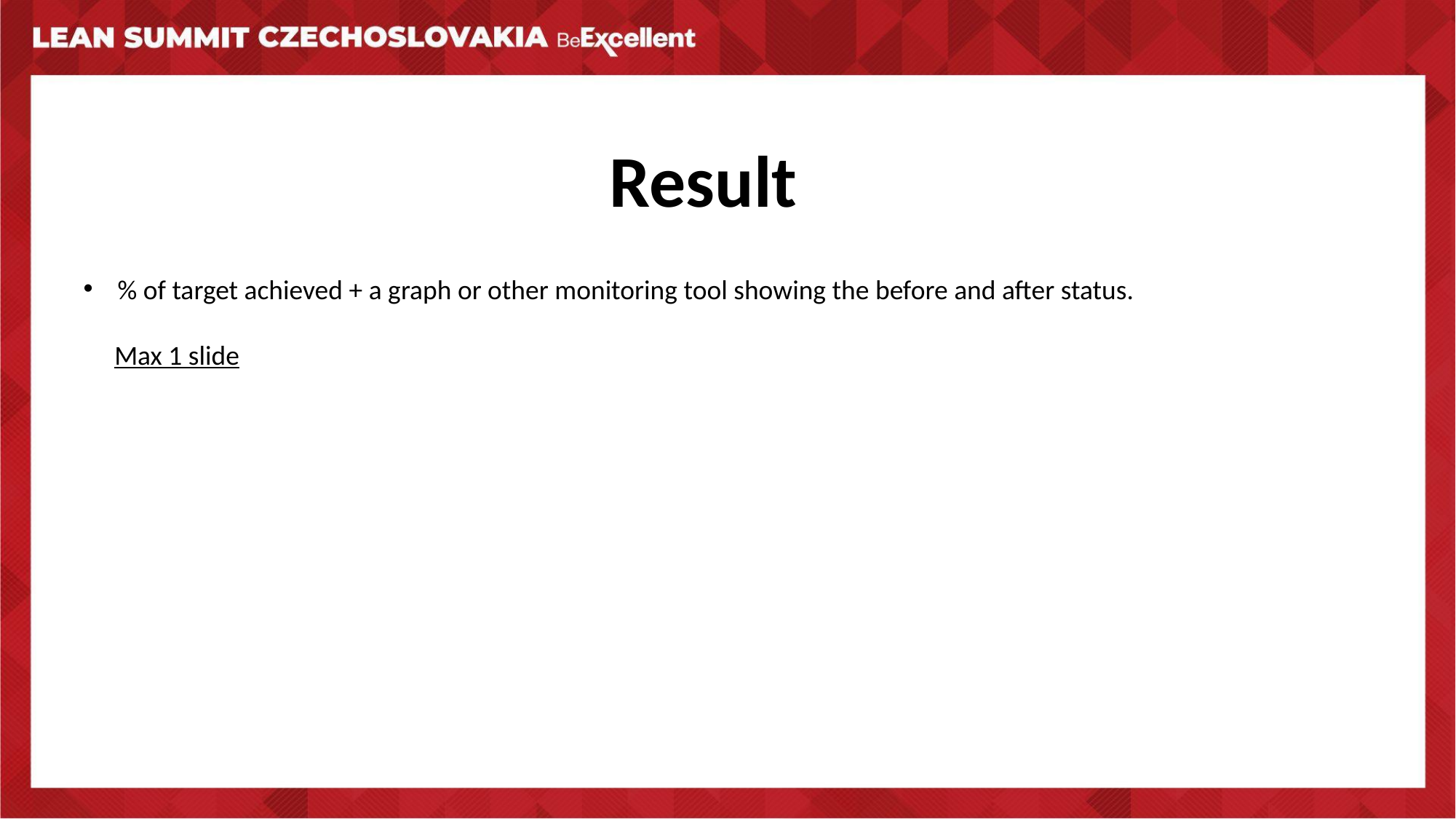

Result
% of target achieved + a graph or other monitoring tool showing the before and after status.

     Max 1 slide